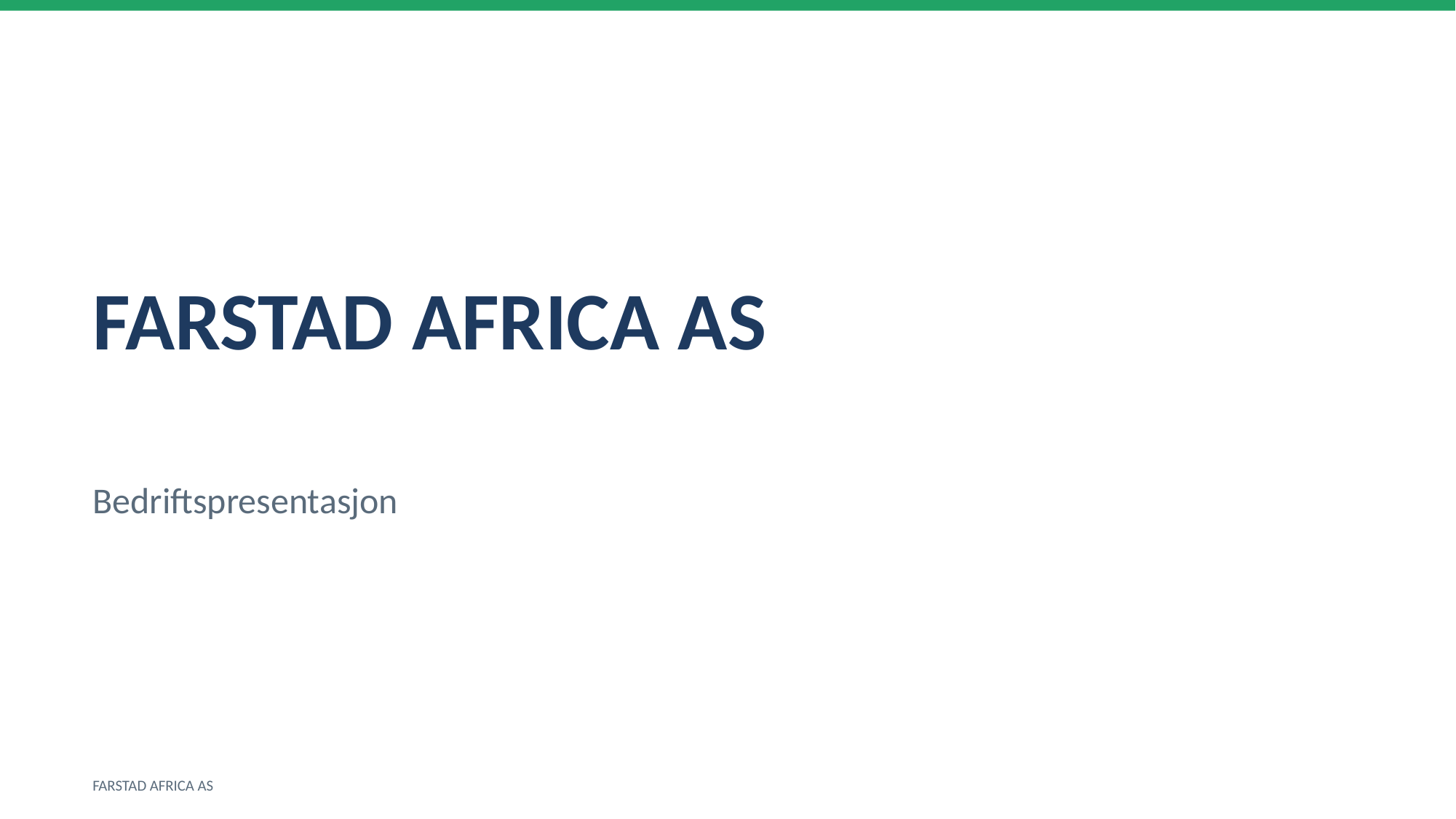

FARSTAD AFRICA AS
Bedriftspresentasjon
FARSTAD AFRICA AS